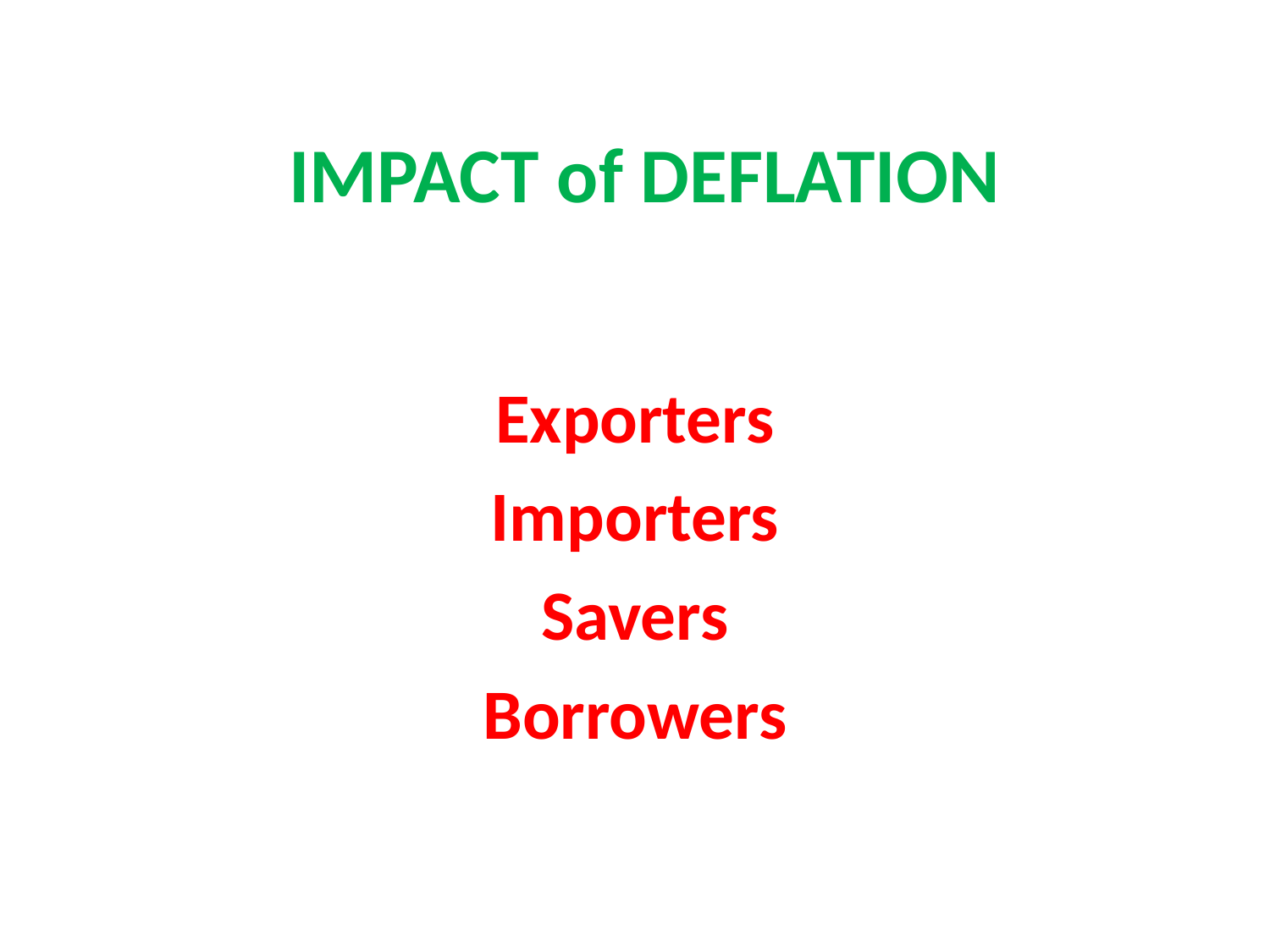

# IMPACT of DEFLATION
Exporters
Importers
Savers
Borrowers